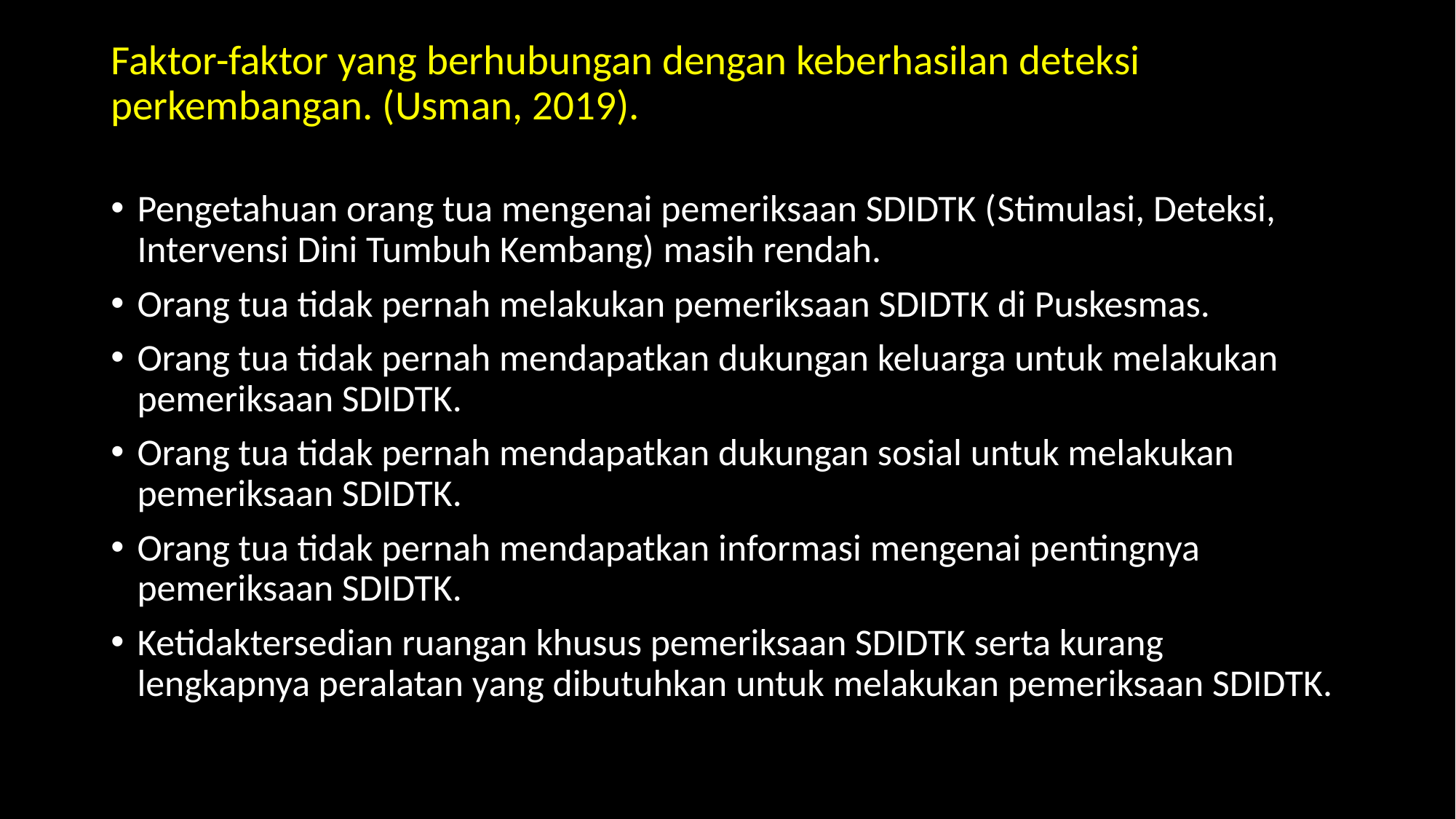

# Faktor-faktor yang berhubungan dengan keberhasilan deteksi perkembangan. (Usman, 2019).
Pengetahuan orang tua mengenai pemeriksaan SDIDTK (Stimulasi, Deteksi, Intervensi Dini Tumbuh Kembang) masih rendah.
Orang tua tidak pernah melakukan pemeriksaan SDIDTK di Puskesmas.
Orang tua tidak pernah mendapatkan dukungan keluarga untuk melakukan pemeriksaan SDIDTK.
Orang tua tidak pernah mendapatkan dukungan sosial untuk melakukan pemeriksaan SDIDTK.
Orang tua tidak pernah mendapatkan informasi mengenai pentingnya pemeriksaan SDIDTK.
Ketidaktersedian ruangan khusus pemeriksaan SDIDTK serta kurang lengkapnya peralatan yang dibutuhkan untuk melakukan pemeriksaan SDIDTK.